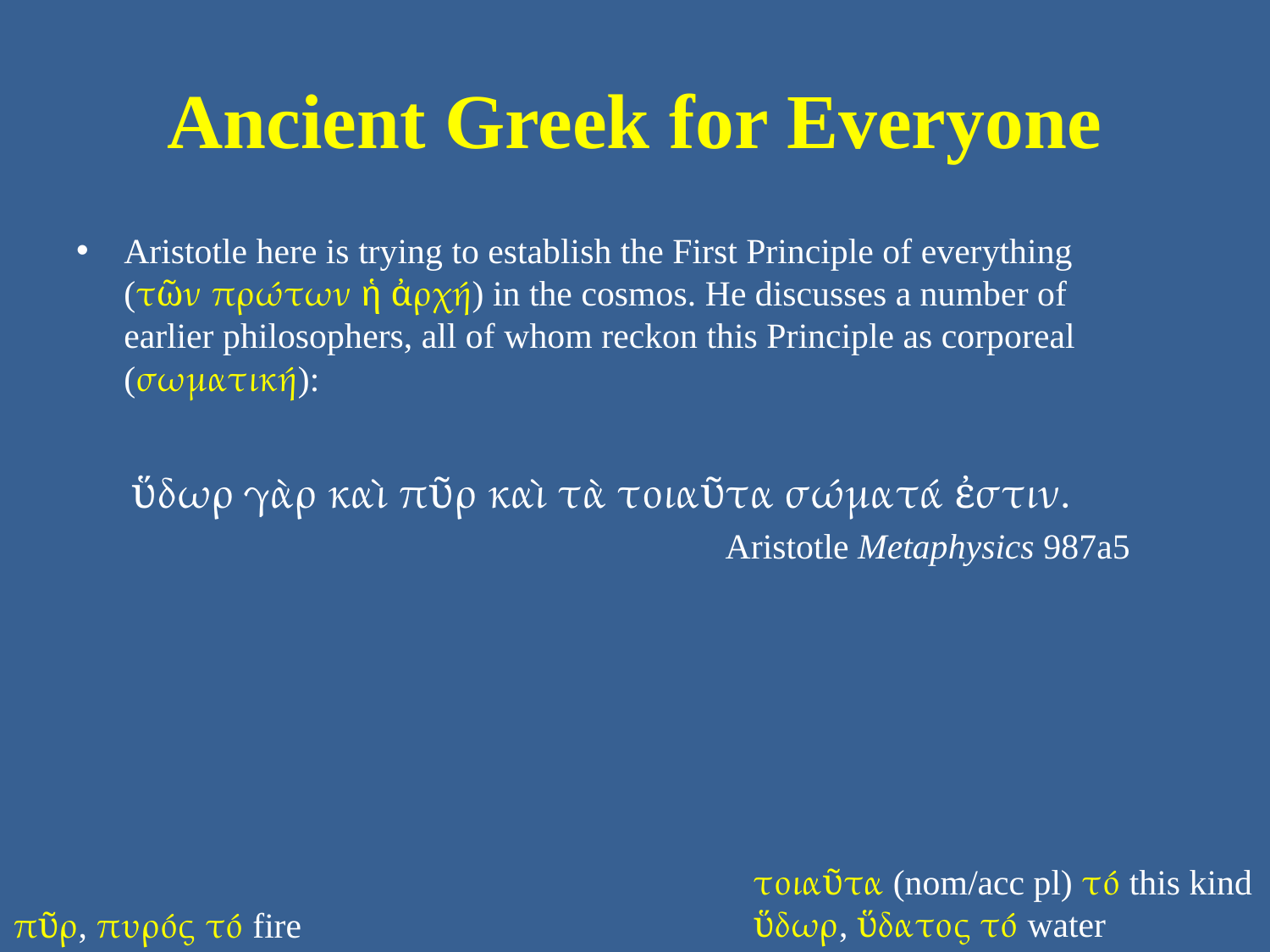

# Ancient Greek for Everyone
Aristotle here is trying to establish the First Principle of everything (τῶν πρώτων ἡ ἀρχή) in the cosmos. He discusses a number of earlier philosophers, all of whom reckon this Principle as corporeal (σωματική):

ὕδωρ γὰρ καὶ πῦρ καὶ τὰ τοιαῦτα σώματά ἐστιν.
Aristotle Metaphysics 987a5
τοιαῦτα (nom/acc pl) τό this kind
ὕδωρ, ὕδατος τό water
πῦρ, πυρός τό fire